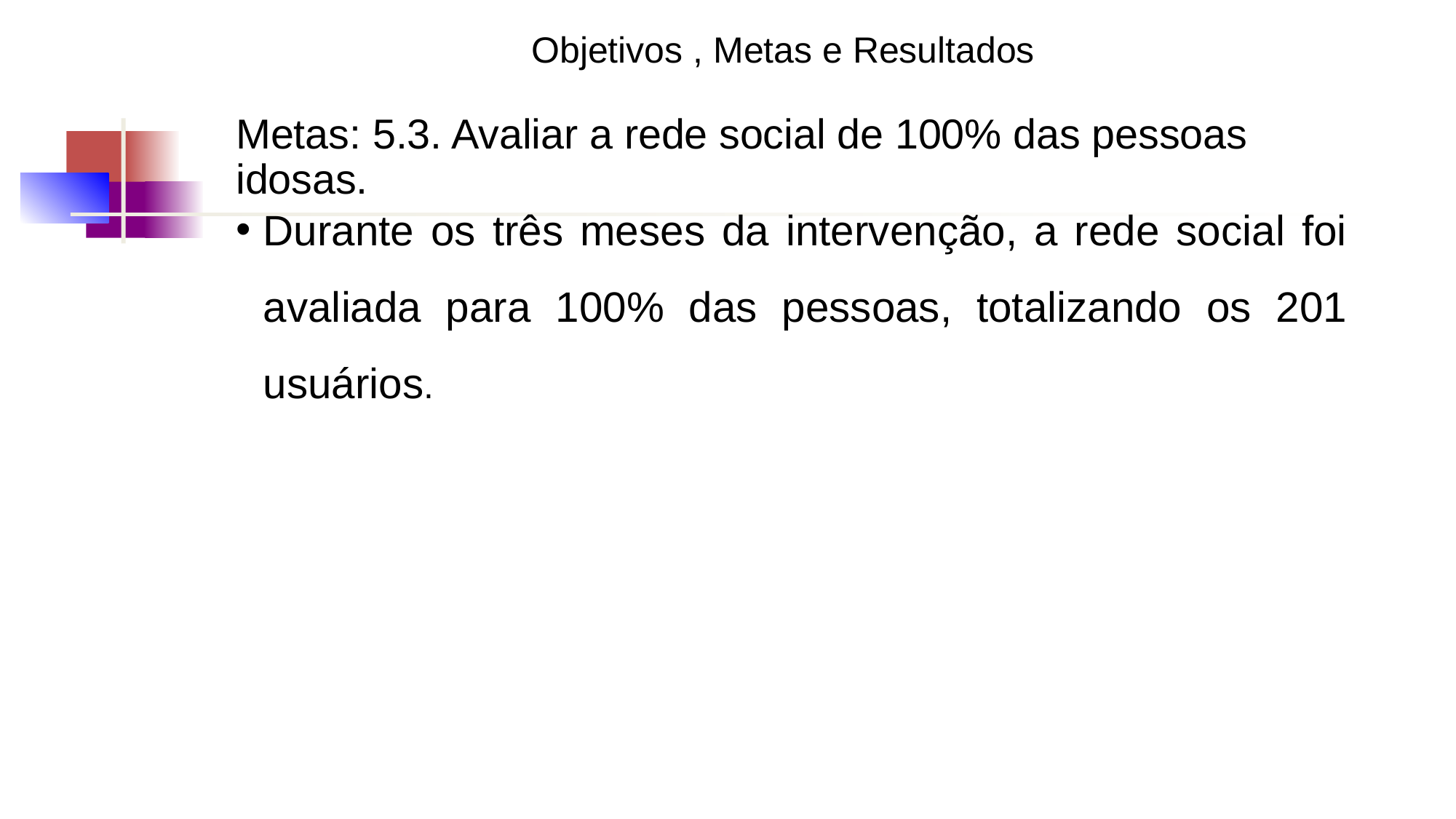

Objetivos , Metas e Resultados
Metas: 5.3. Avaliar a rede social de 100% das pessoas idosas.
# Durante os três meses da intervenção, a rede social foi avaliada para 100% das pessoas, totalizando os 201 usuários.